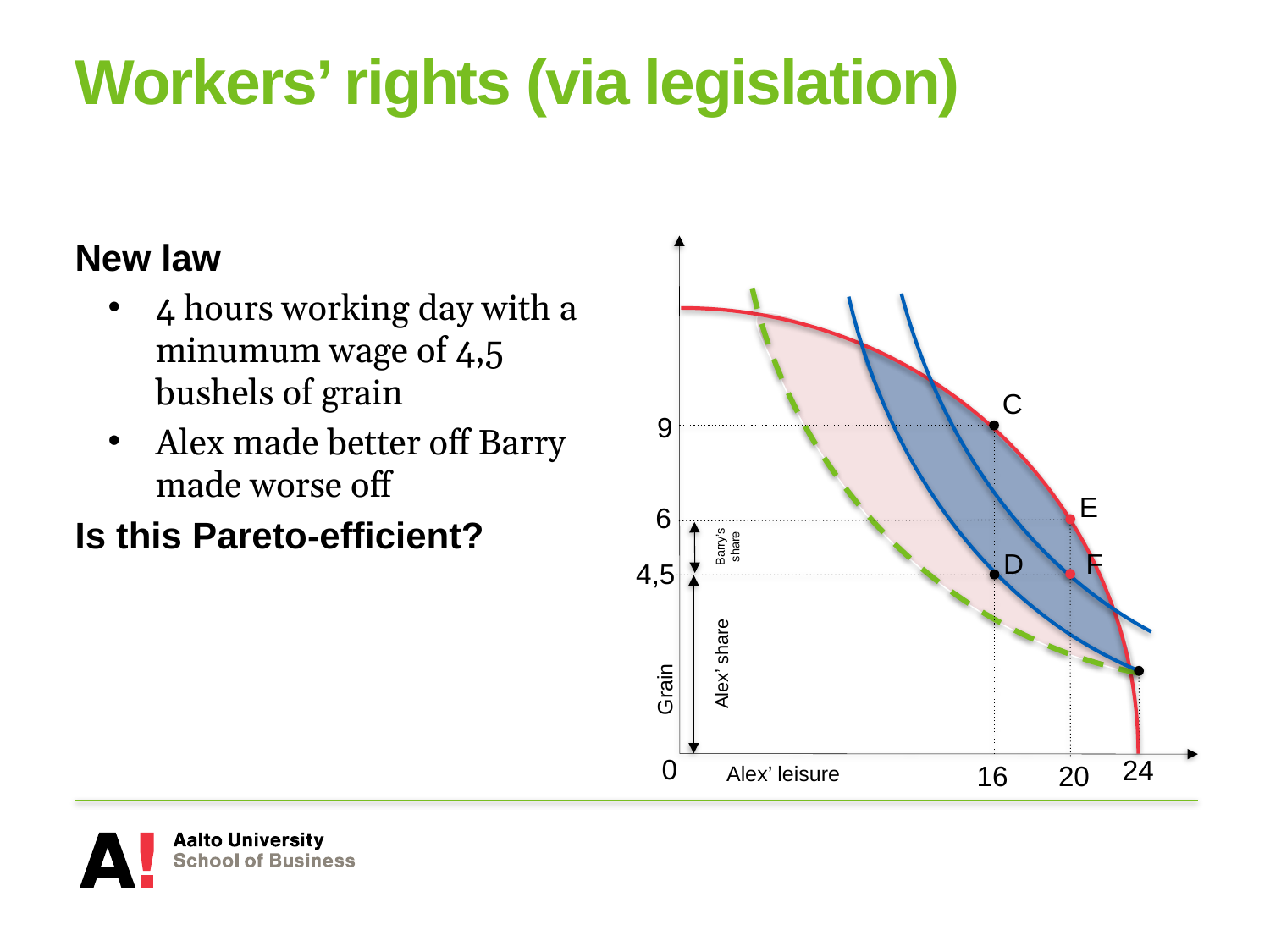

# Workers’ rights (via legislation)
New law
4 hours working day with a minumum wage of 4,5 bushels of grain
Alex made better off Barry made worse off
Is this Pareto-efficient?

C
9

E
6

Barry’s share
F
D
4,5

Alex’ share

Grain
0
24
20
16
Alex’ leisure